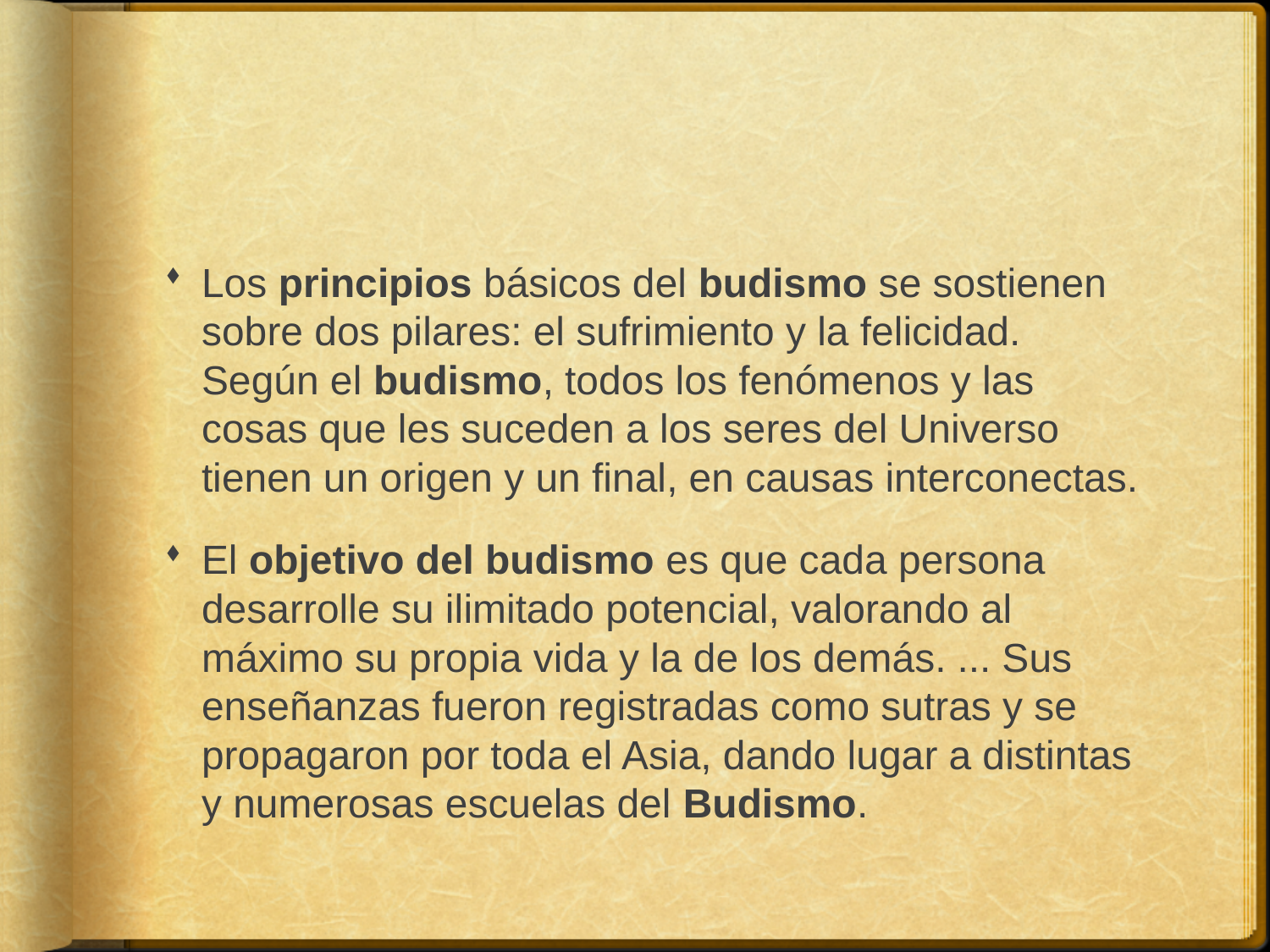

#
Los principios básicos del budismo se sostienen sobre dos pilares: el sufrimiento y la felicidad. Según el budismo, todos los fenómenos y las cosas que les suceden a los seres del Universo tienen un origen y un final, en causas interconectas.
El objetivo del budismo es que cada persona desarrolle su ilimitado potencial, valorando al máximo su propia vida y la de los demás. ... Sus enseñanzas fueron registradas como sutras y se propagaron por toda el Asia, dando lugar a distintas y numerosas escuelas del Budismo.